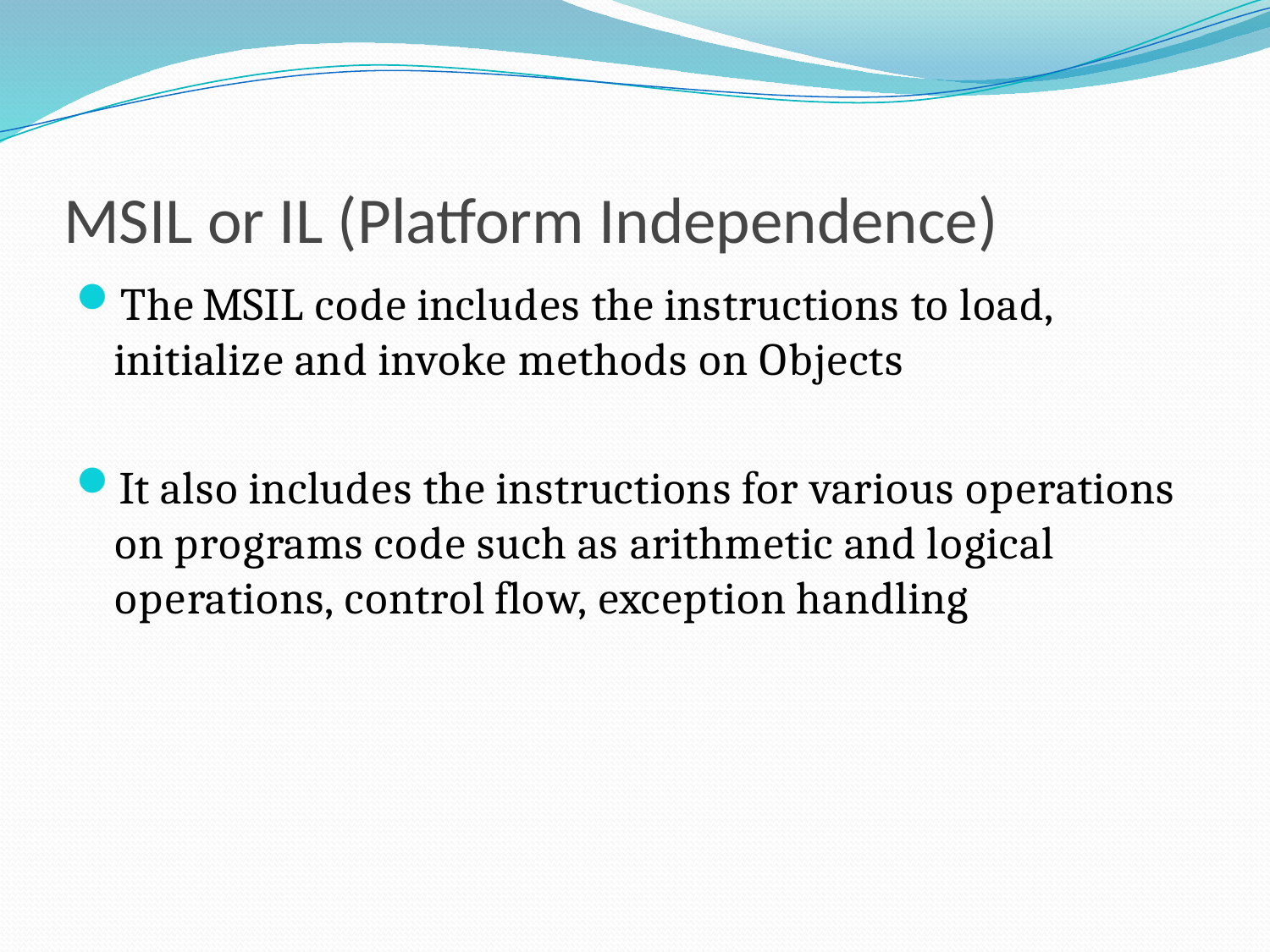

# MSIL or IL (Platform Independence)
The MSIL code includes the instructions to load, initialize and invoke methods on Objects

It also includes the instructions for various operations on programs code such as arithmetic and logical operations, control flow, exception handling